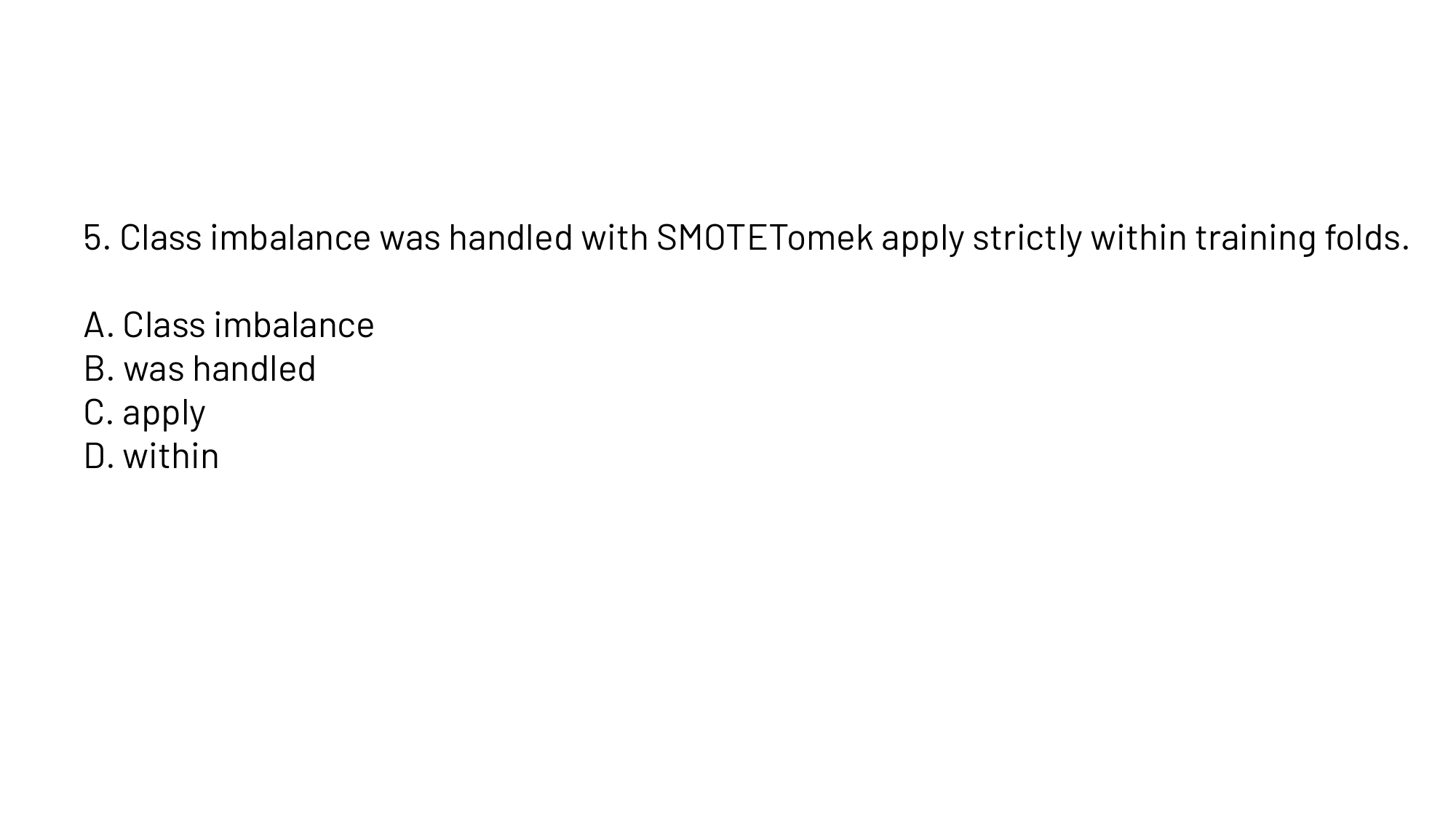

5. Class imbalance was handled with SMOTETomek apply strictly within training folds.
A. Class imbalance
B. was handled
C. apply
D. within